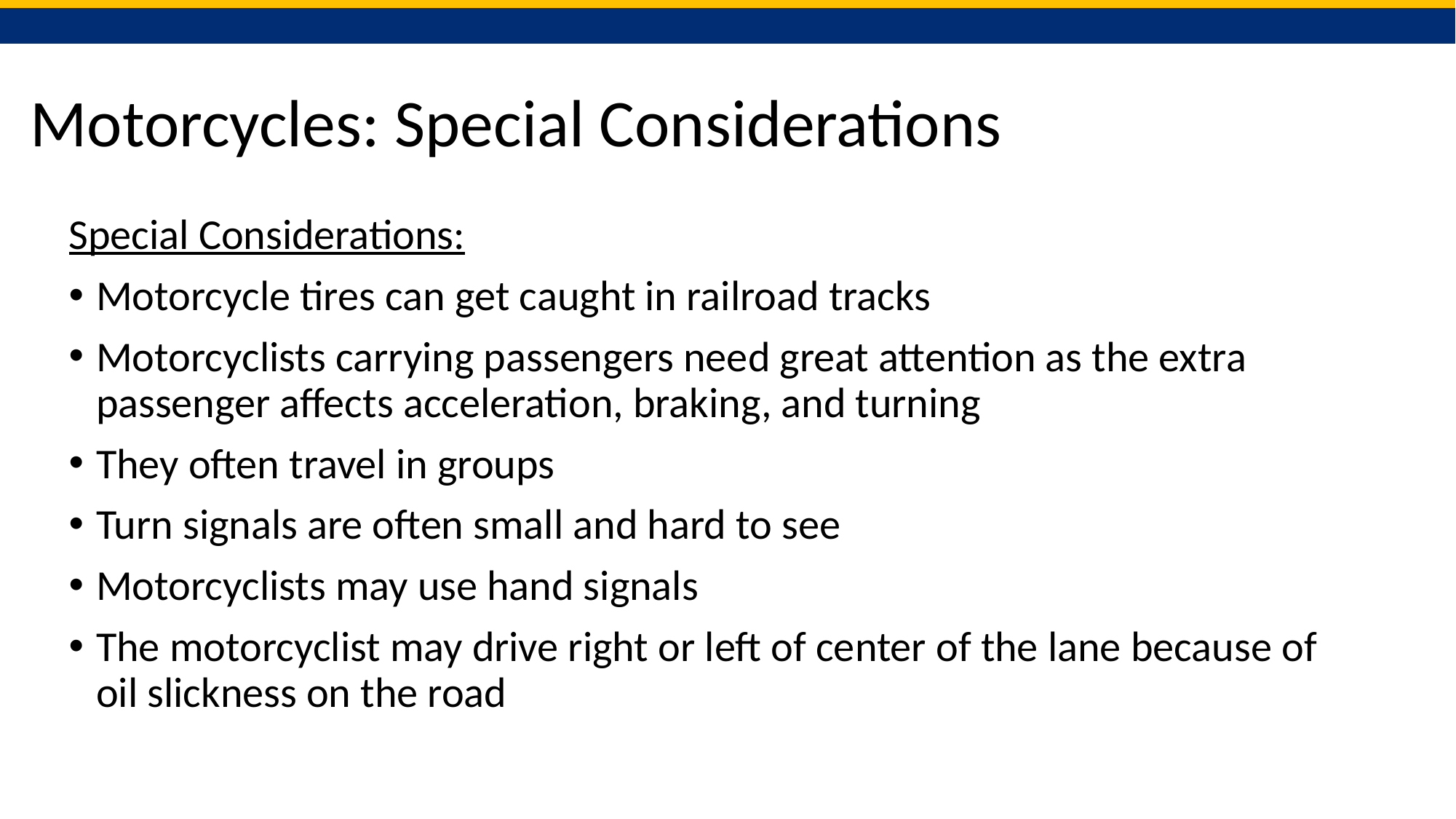

# Motorcycles: Special Considerations
Special Considerations:
Motorcycle tires can get caught in railroad tracks
Motorcyclists carrying passengers need great attention as the extra passenger affects acceleration, braking, and turning
They often travel in groups
Turn signals are often small and hard to see
Motorcyclists may use hand signals
The motorcyclist may drive right or left of center of the lane because of oil slickness on the road